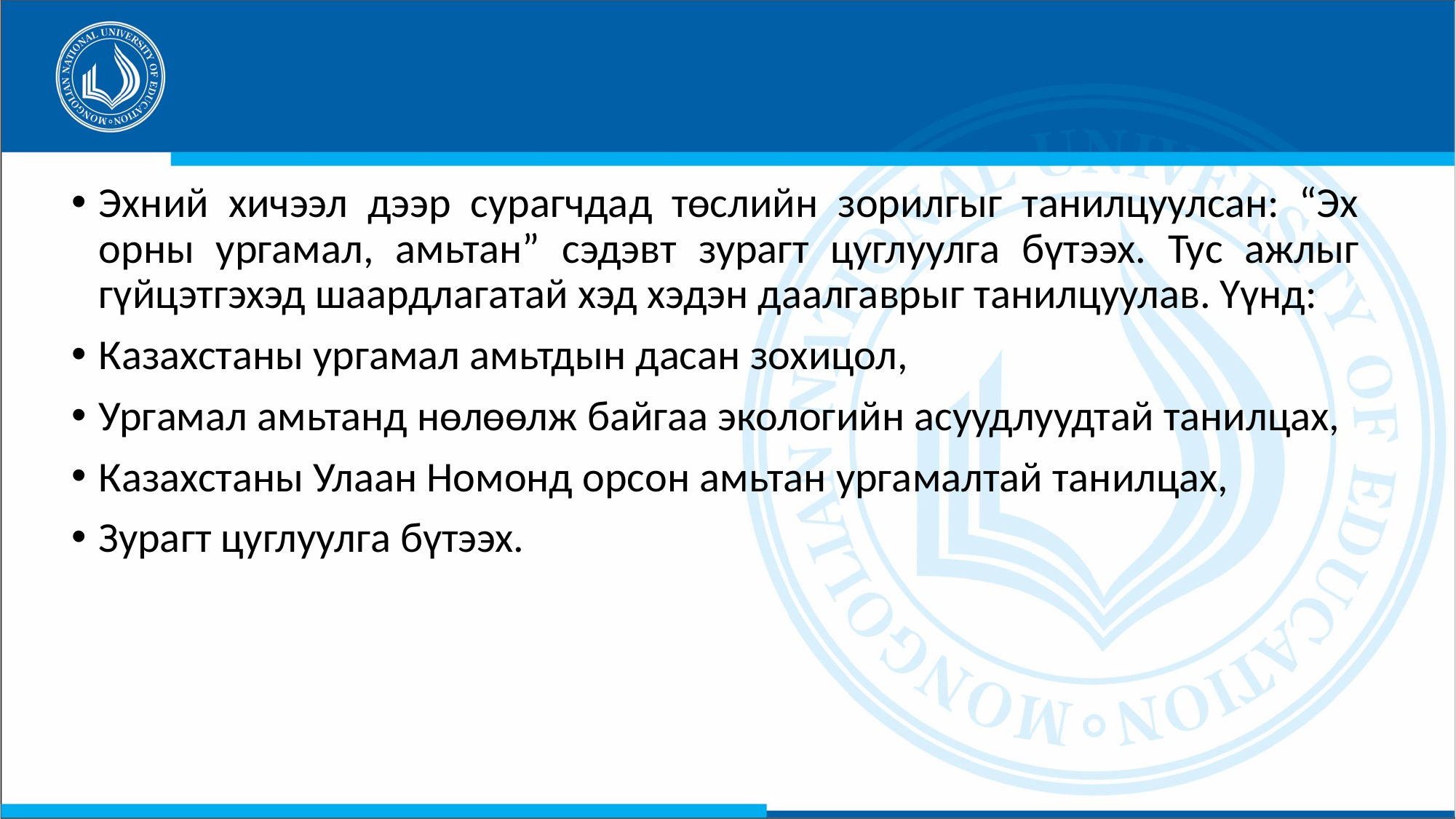

Эхний хичээл дээр сурагчдад төслийн зорилгыг танилцуулсан: “Эх орны ургамал, амьтан” сэдэвт зурагт цуглуулга бүтээх. Тус ажлыг гүйцэтгэхэд шаардлагатай хэд хэдэн даалгаврыг танилцуулав. Үүнд:
Казахстаны ургамал амьтдын дасан зохицол,
Ургамал амьтанд нөлөөлж байгаа экологийн асуудлуудтай танилцах,
Казахстаны Улаан Номонд орсон амьтан ургамалтай танилцах,
Зурагт цуглуулга бүтээх.